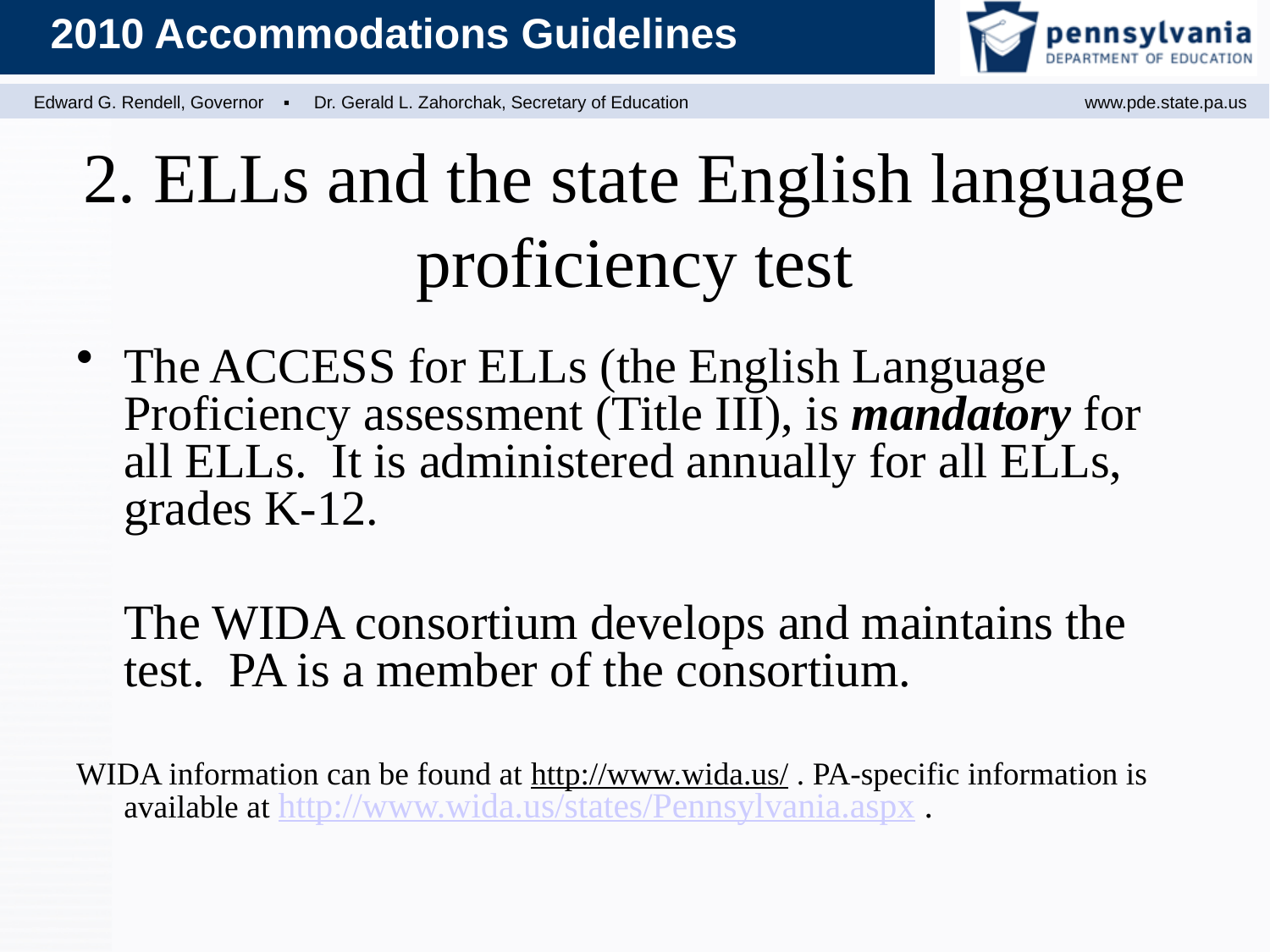

# 2. ELLs and the state English language proficiency test
The ACCESS for ELLs (the English Language Proficiency assessment (Title III), is mandatory for all ELLs.  It is administered annually for all ELLs, grades K-12.

	The WIDA consortium develops and maintains the test.  PA is a member of the consortium.

WIDA information can be found at http://www.wida.us/ . PA-specific information is available at http://www.wida.us/states/Pennsylvania.aspx .